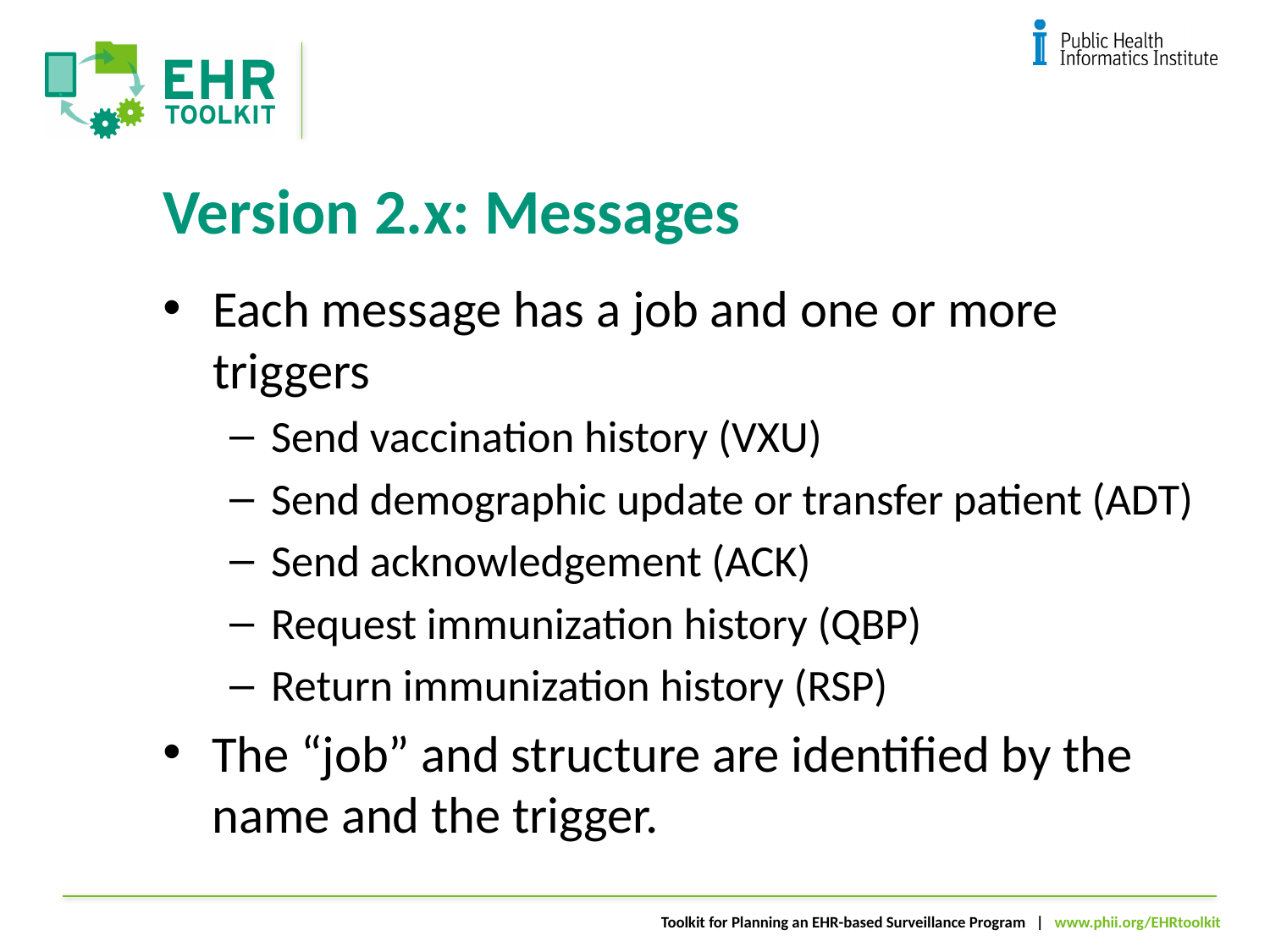

# Version 2.x: Messages
Each message has a job and one or more triggers
Send vaccination history (VXU)
Send demographic update or transfer patient (ADT)
Send acknowledgement (ACK)
Request immunization history (QBP)
Return immunization history (RSP)
The “job” and structure are identified by the name and the trigger.